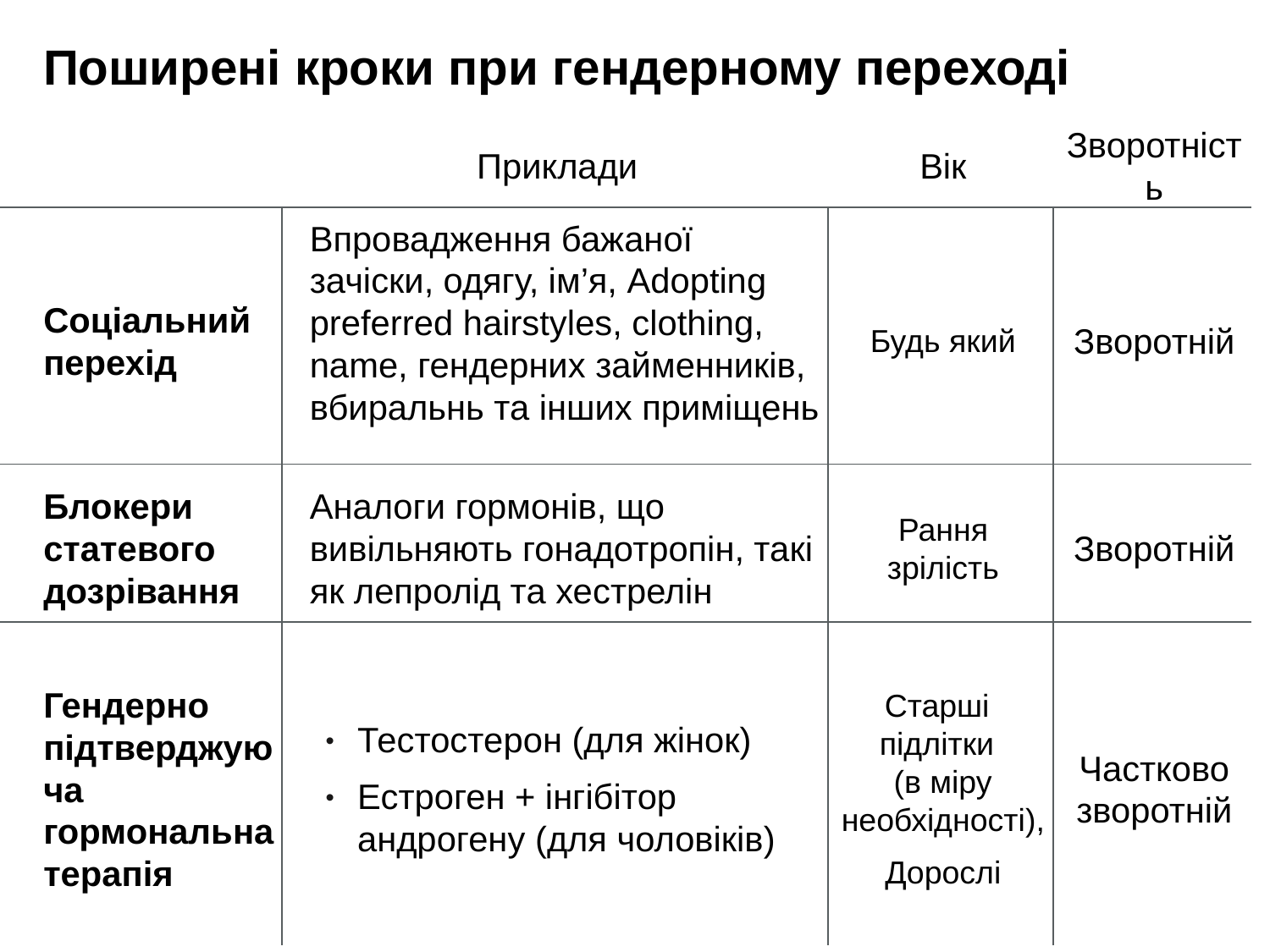

| Поширені кроки при гендерному переході |  |  |  |
| --- | --- | --- | --- |
|  | Приклади | Вік | Зворотність |
| Соціальний перехід | Впровадження бажаної зачіски, одягу, ім’я, Adopting preferred hairstyles, clothing, name, гендерних займенників, вбиральнь та інших приміщень | Будь який | Зворотній |
| Блокери статевого дозрівання | Аналоги гормонів, що вивільняють гонадотропін, такі як лепролід та хестрелін | Рання зрілість | Зворотній |
| Гендерно підтверджуюча гормональна терапія | Тестостерон (для жінок) Естроген + інгібітор андрогену (для чоловіків) | Старші підлітки (в міру необхідності), Дорослі | Частково зворотній |